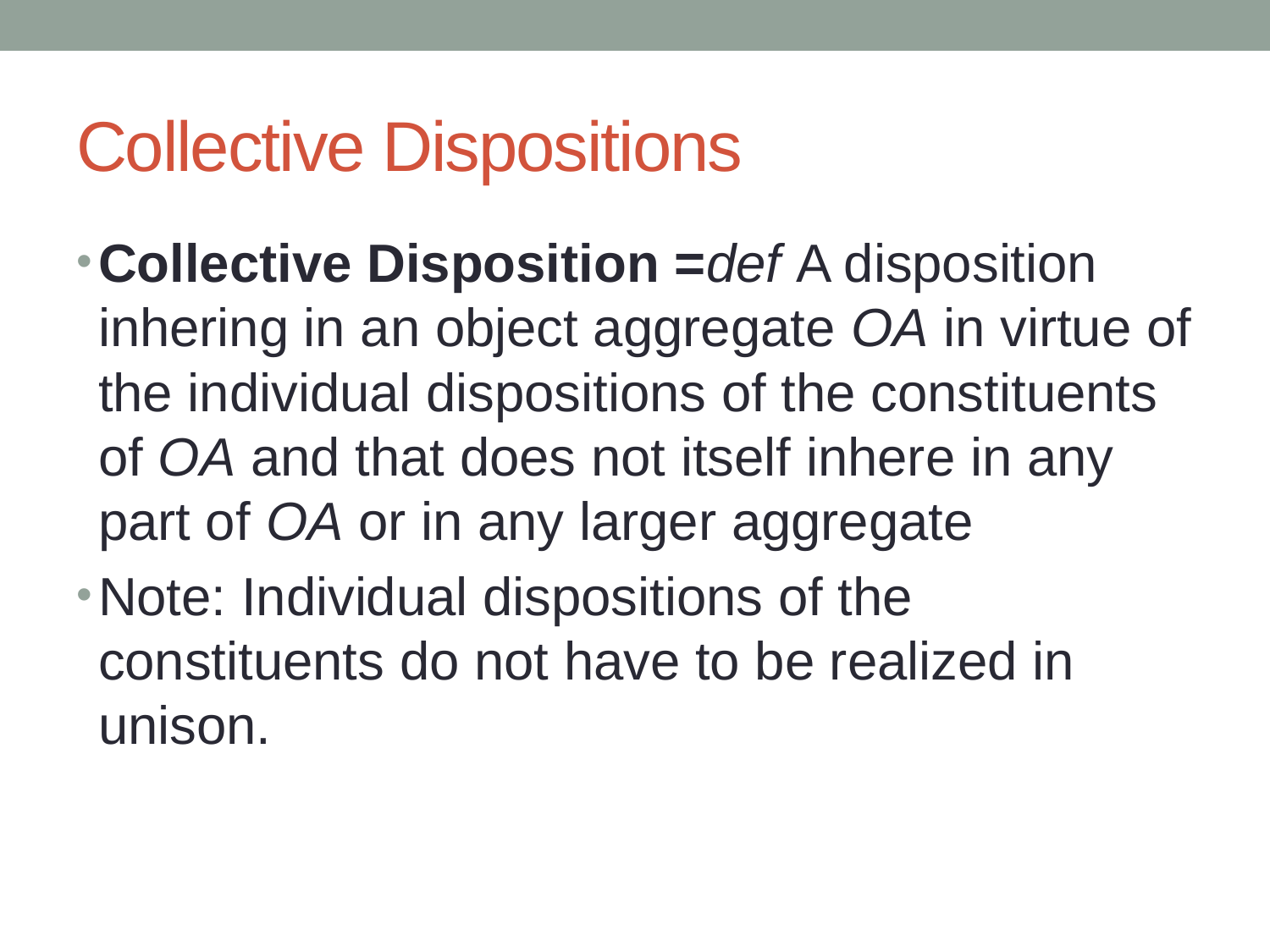

# Collective Dispositions
Collective Disposition =def A disposition inhering in an object aggregate OA in virtue of the individual dispositions of the constituents of OA and that does not itself inhere in any part of OA or in any larger aggregate
Note: Individual dispositions of the constituents do not have to be realized in unison.